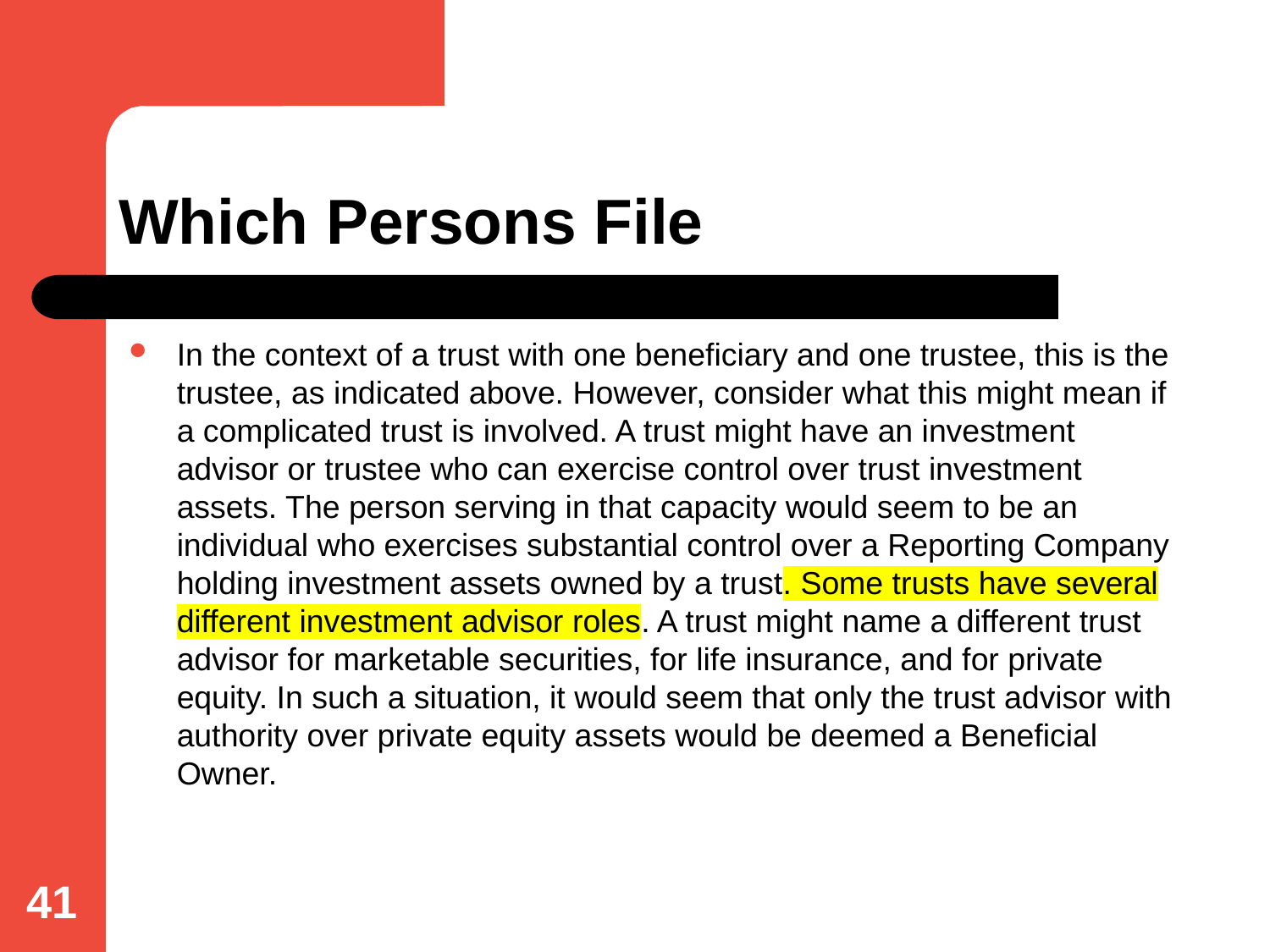

# Which Persons File
In the context of a trust with one beneficiary and one trustee, this is the trustee, as indicated above. However, consider what this might mean if a complicated trust is involved. A trust might have an investment advisor or trustee who can exercise control over trust investment assets. The person serving in that capacity would seem to be an individual who exercises substantial control over a Reporting Company holding investment assets owned by a trust. Some trusts have several different investment advisor roles. A trust might name a different trust advisor for marketable securities, for life insurance, and for private equity. In such a situation, it would seem that only the trust advisor with authority over private equity assets would be deemed a Beneficial Owner.
41